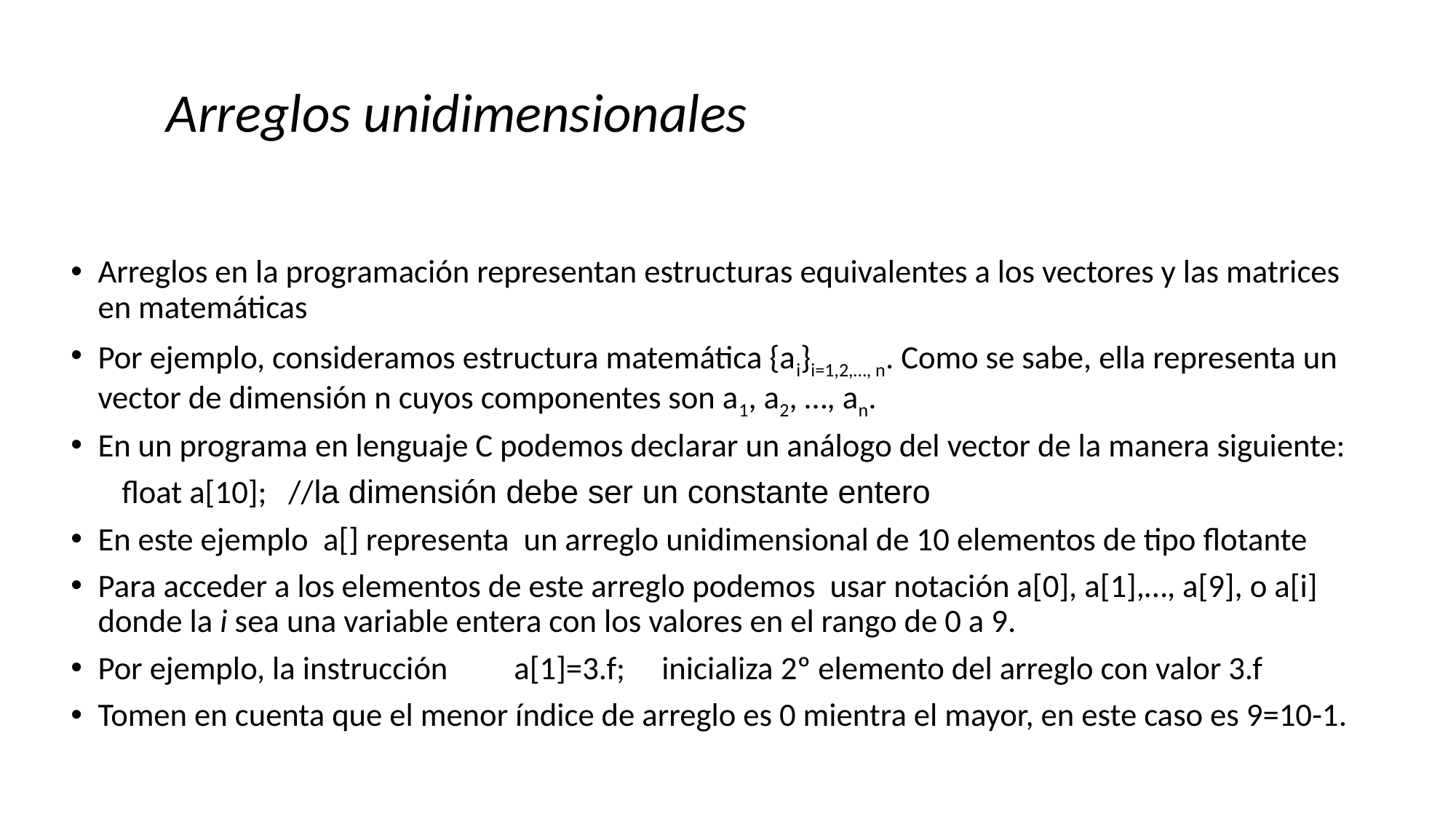

# Arreglos unidimensionales

Arreglos en la programación representan estructuras equivalentes a los vectores y las matrices en matemáticas
Por ejemplo, consideramos estructura matemática {ai}i=1,2,…, n. Como se sabe, ella representa un vector de dimensión n cuyos componentes son a1, a2, …, an.
En un programa en lenguaje C podemos declarar un análogo del vector de la manera siguiente:
       float a[10];   //la dimensión debe ser un constante entero
En este ejemplo  a[] representa  un arreglo unidimensional de 10 elementos de tipo flotante
Para acceder a los elementos de este arreglo podemos  usar notación a[0], a[1],…, a[9], o a[i] donde la i sea una variable entera con los valores en el rango de 0 a 9.
Por ejemplo, la instrucción         a[1]=3.f;     inicializa 2º elemento del arreglo con valor 3.f
Tomen en cuenta que el menor índice de arreglo es 0 mientra el mayor, en este caso es 9=10-1.